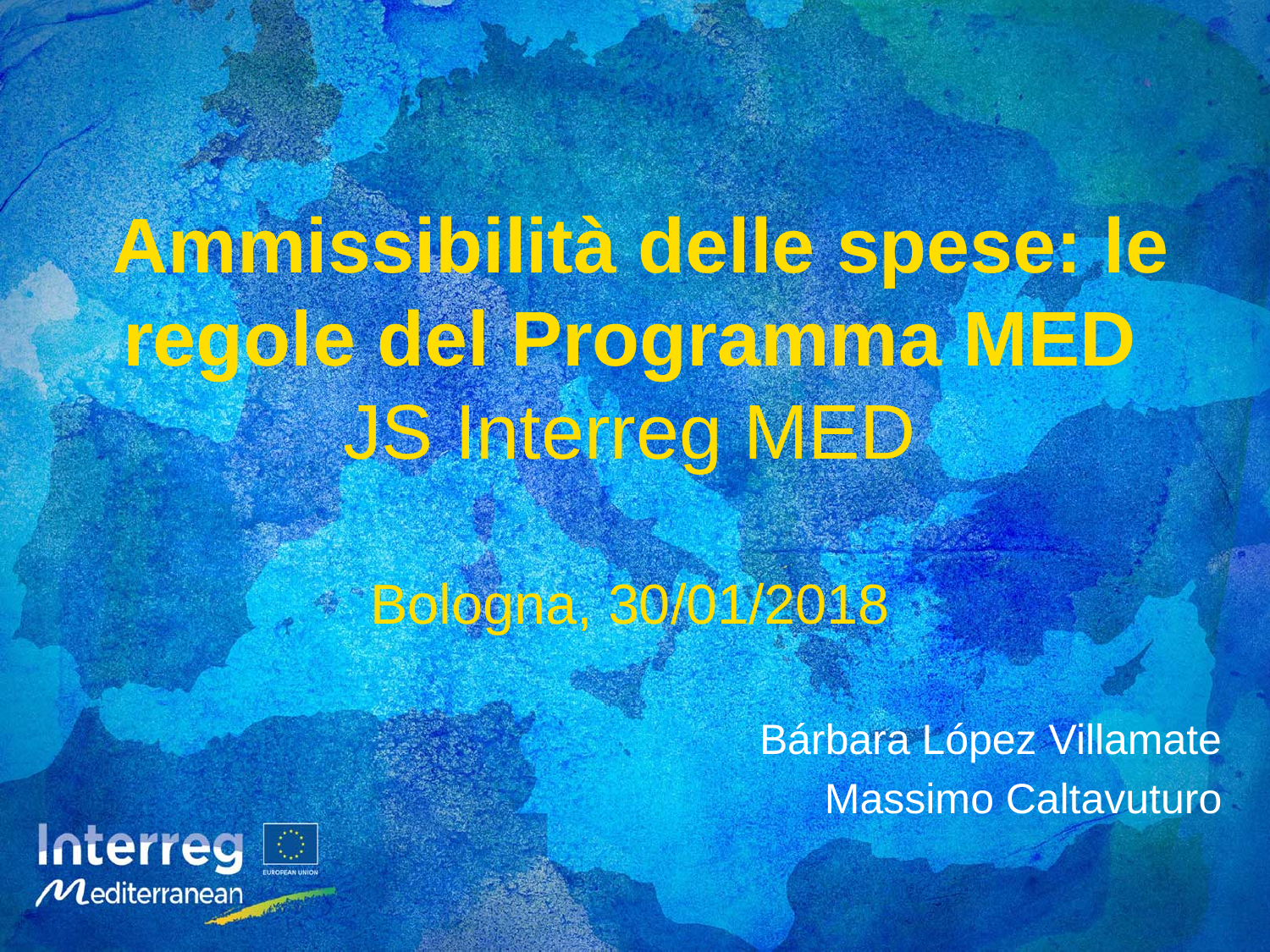

Ammissibilità delle spese: le regole del Programma MED
JS Interreg MED

Bologna, 30/01/2018

Bárbara López Villamate
Massimo Caltavuturo